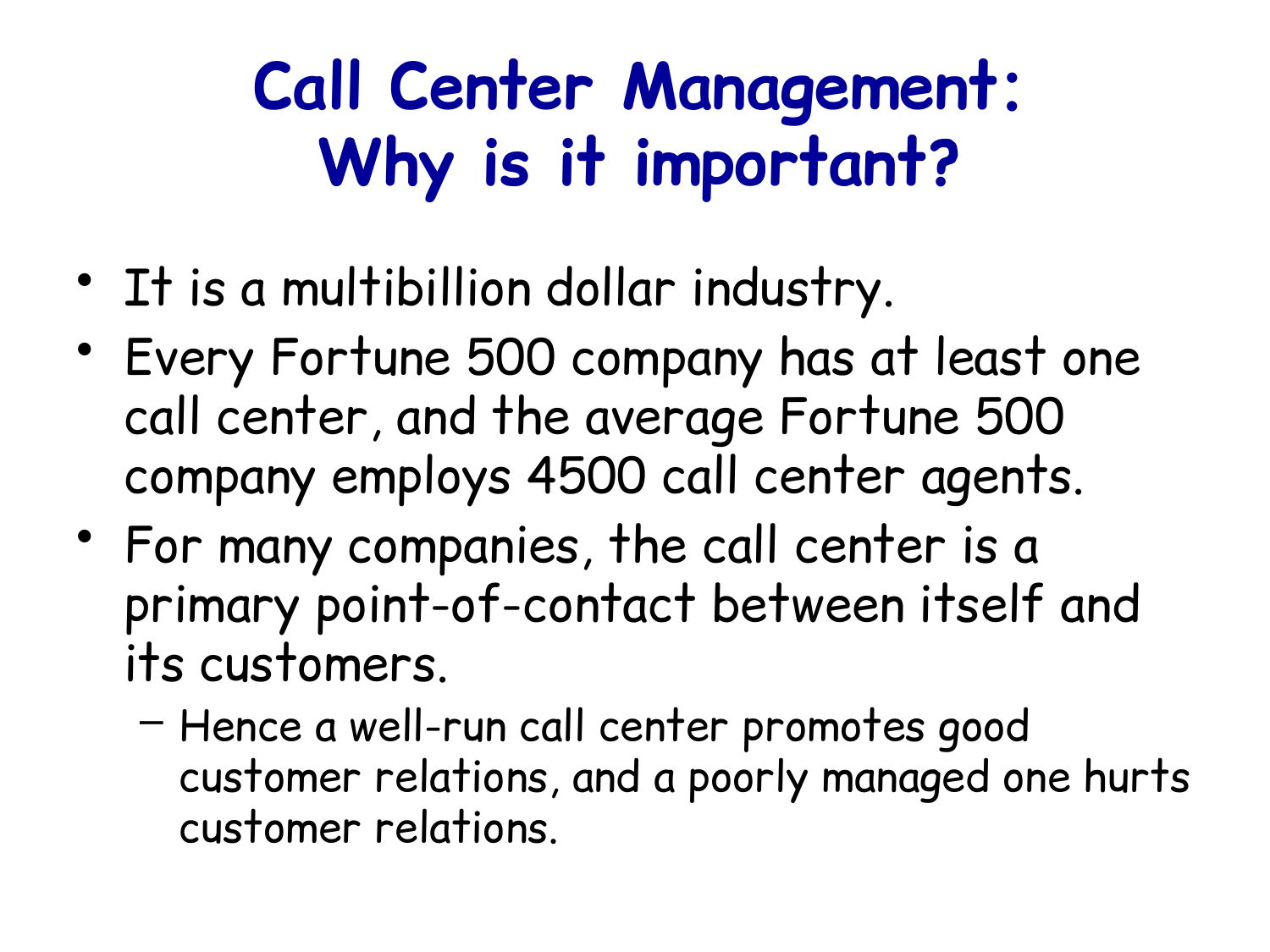

# Call Center Management: Why is it important?
It is a multibillion dollar industry.
Every Fortune 500 company has at least one call center, and the average Fortune 500 company employs 4500 call center agents.
For many companies, the call center is a primary point-of-contact between itself and its customers.
Hence a well-run call center promotes good customer relations, and a poorly managed one hurts customer relations.